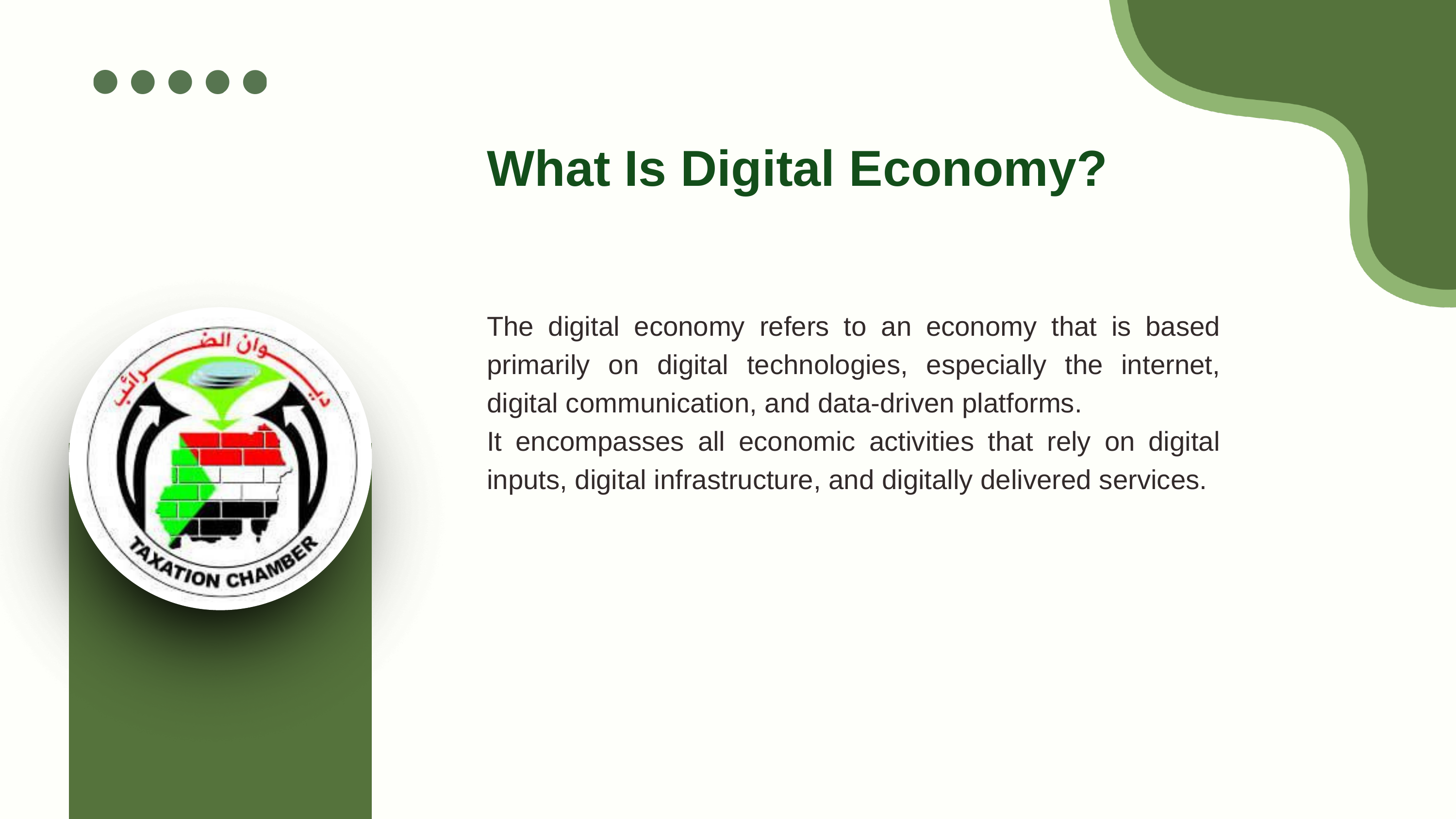

What Is Digital Economy?

The digital economy refers to an economy that is based primarily on digital technologies, especially the internet, digital communication, and data-driven platforms.
It encompasses all economic activities that rely on digital inputs, digital infrastructure, and digitally delivered services.